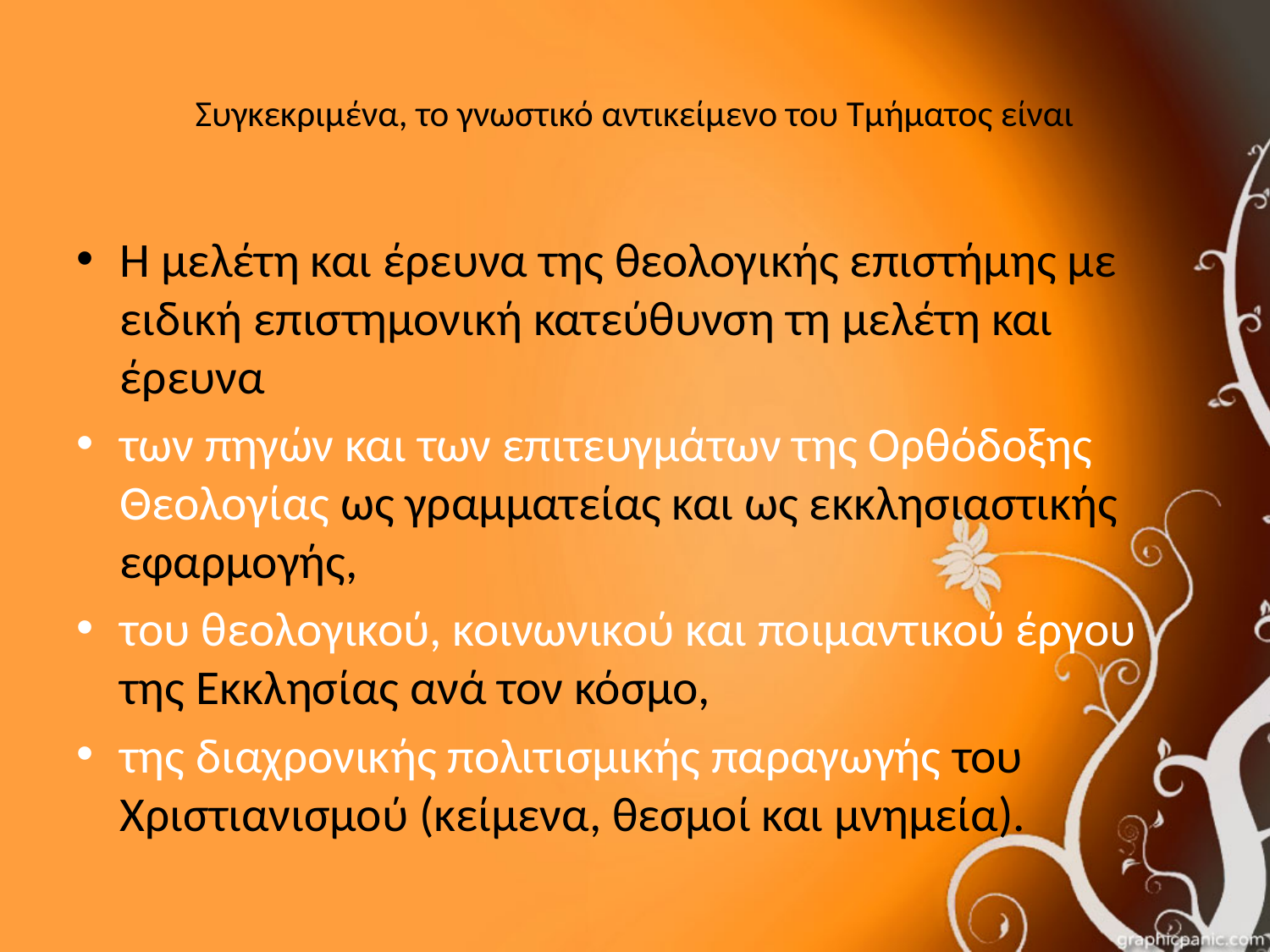

# Συγκεκριμένα, το γνωστικό αντικείμενο του Τμήματος είναι
Η μελέτη και έρευνα της θεολογικής επιστήμης με ειδική επιστημονική κατεύθυνση τη μελέτη και έρευνα
των πηγών και των επιτευγμάτων της Ορθόδοξης Θεολογίας ως γραμματείας και ως εκκλησιαστικής εφαρμογής,
του θεολογικού, κοινωνικού και ποιμαντικού έργου της Εκκλησίας ανά τον κόσμο,
της διαχρονικής πολιτισμικής παραγωγής του Χριστιανισμού (κείμενα, θεσμοί και μνημεία).